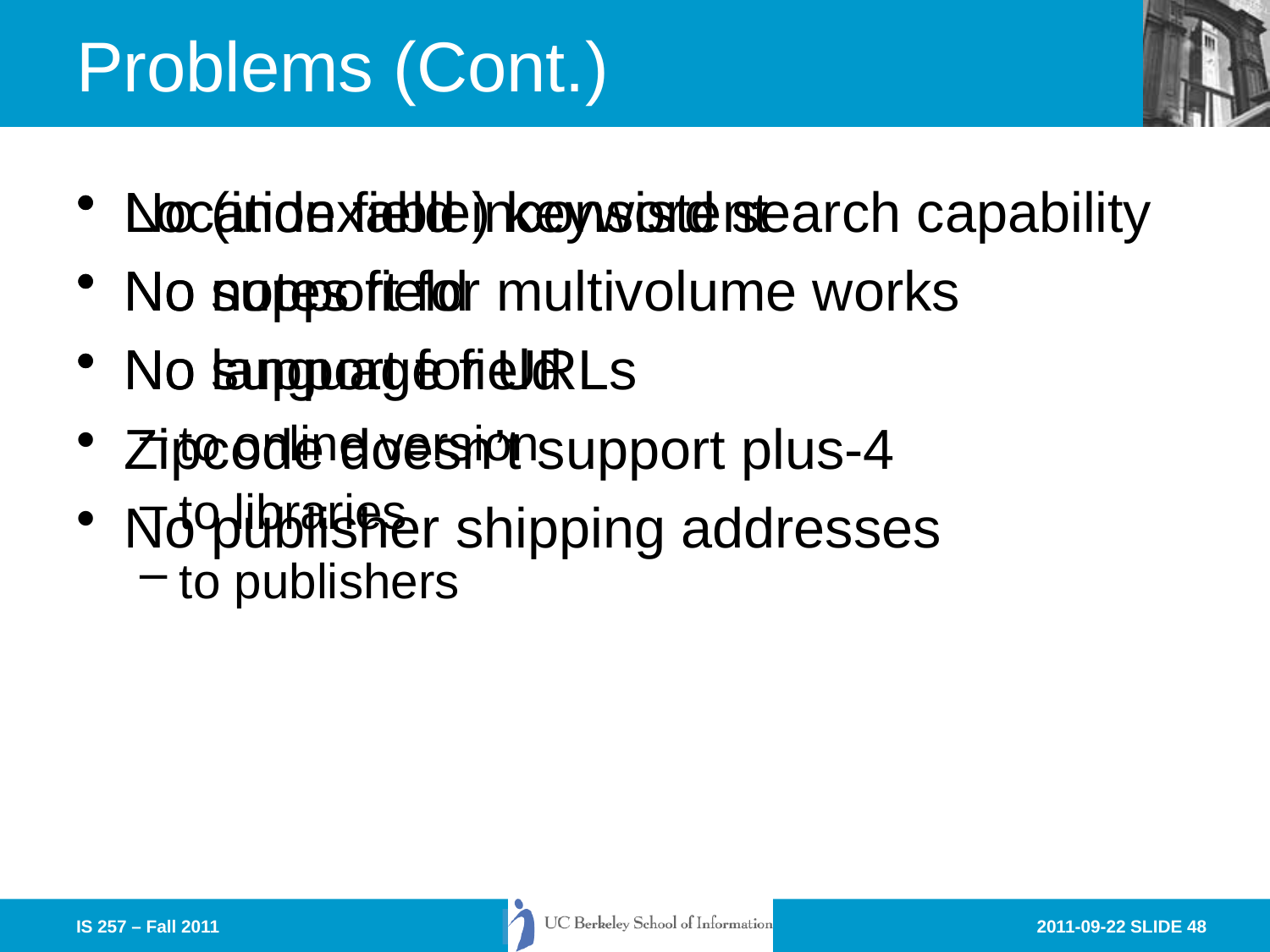

# Problems (Cont.)
Location field inconsistent
No notes field
No language field
Zipcode doesn’t support plus-4
No publisher shipping addresses
No (indexable) keyword search capability
No support for multivolume works
No support for URLs
to online version
to libraries
to publishers

IS 257 – Fall 2011